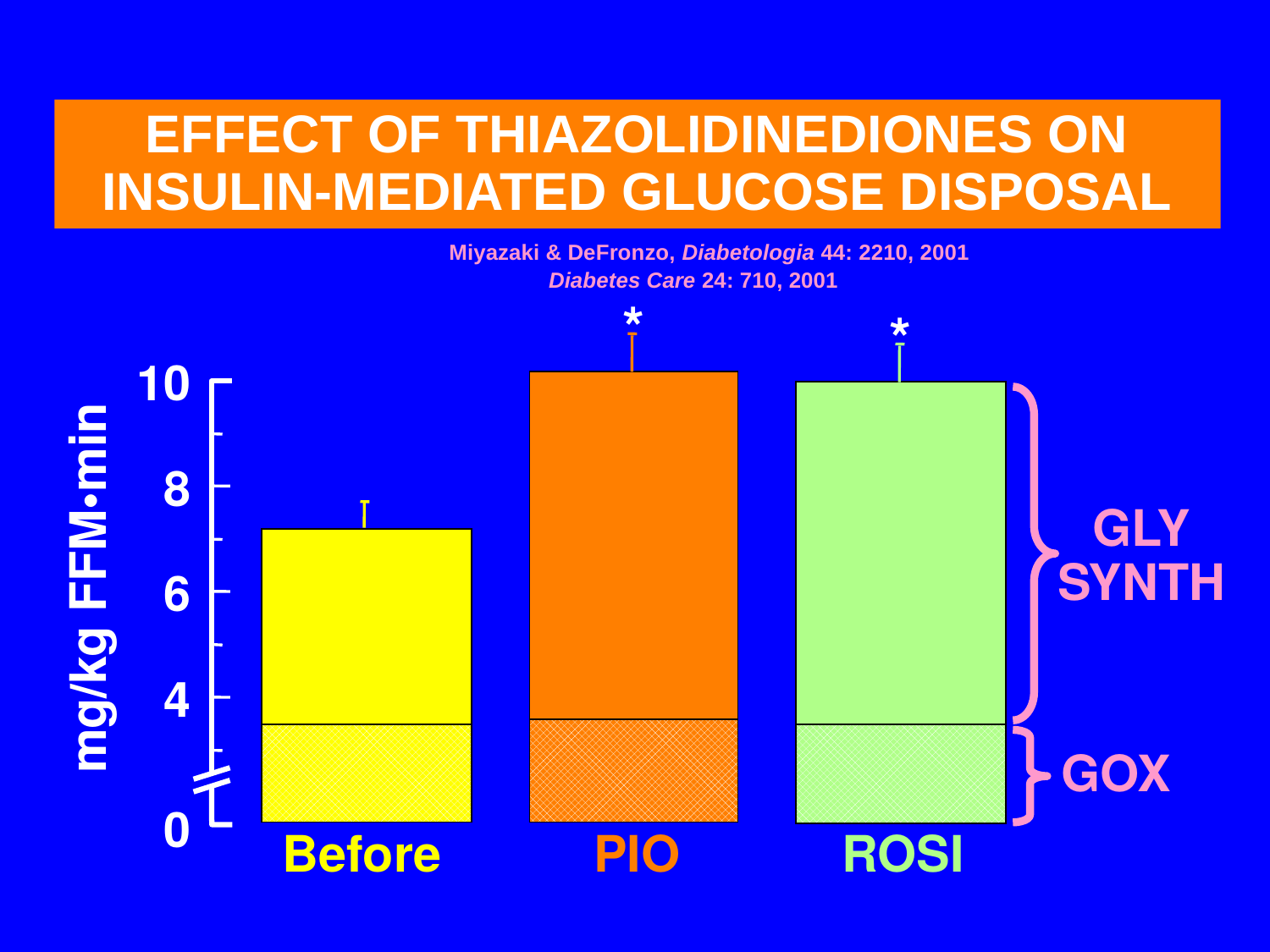

EFFECT OF THIAZOLIDINEDIONES ON INSULIN-MEDIATED GLUCOSE DISPOSAL
Miyazaki & DeFronzo, Diabetologia 44: 2210, 2001
Diabetes Care 24: 710, 2001
*
*

10

8

GLY
SYNTH

mg/kg FFM•min
6

4

GOX

0
Before
PIO
ROSI